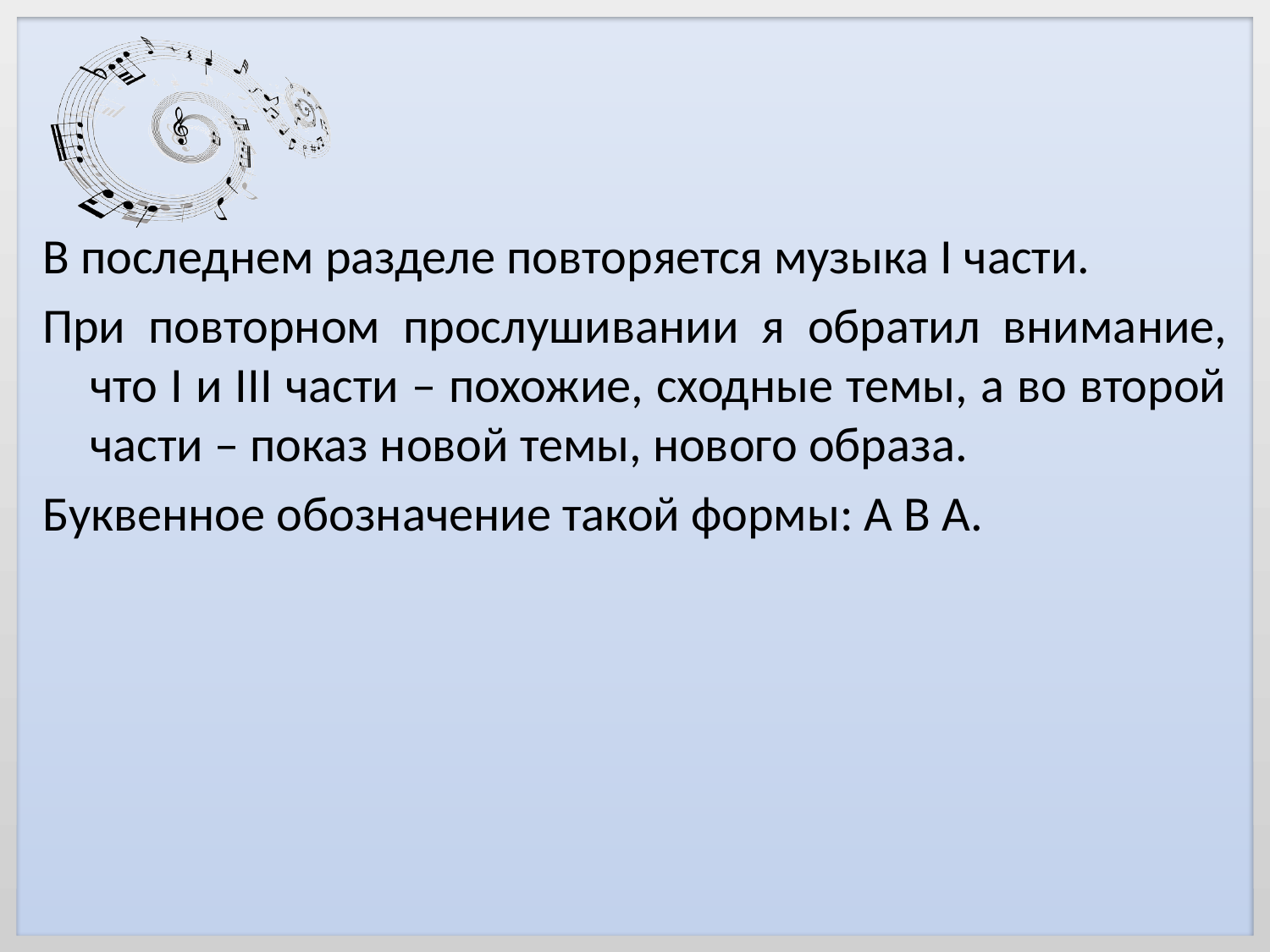

В последнем разделе повторяется музыка I части.
При повторном прослушивании я обратил внимание, что I и III части – похожие, сходные темы, а во второй части – показ новой темы, нового образа.
Буквенное обозначение такой формы: А В А.